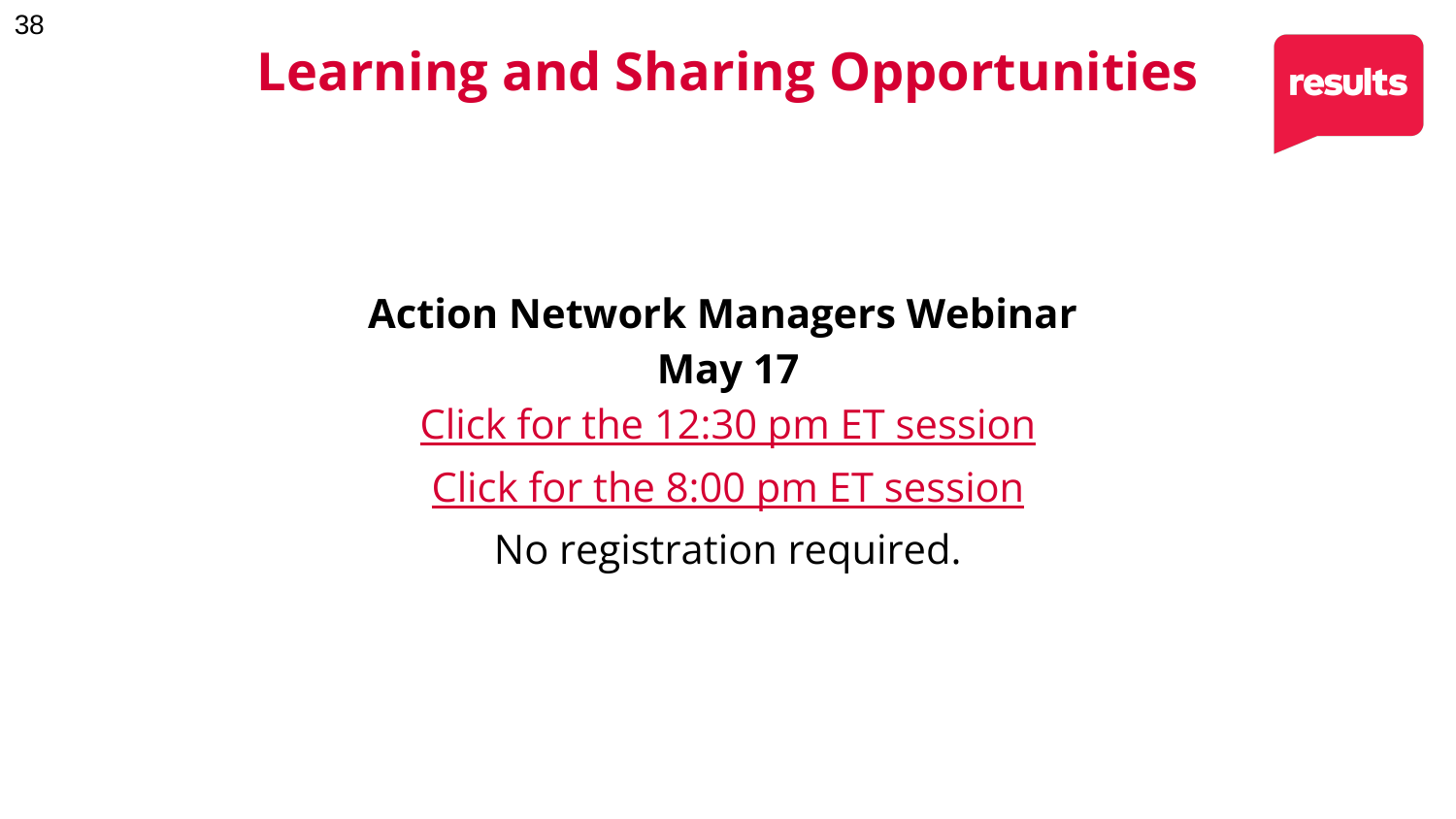

# Learning and Sharing Opportunities

Action Network Managers Webinar
May 17
Click for the 12:30 pm ET session
Click for the 8:00 pm ET session
No registration required.